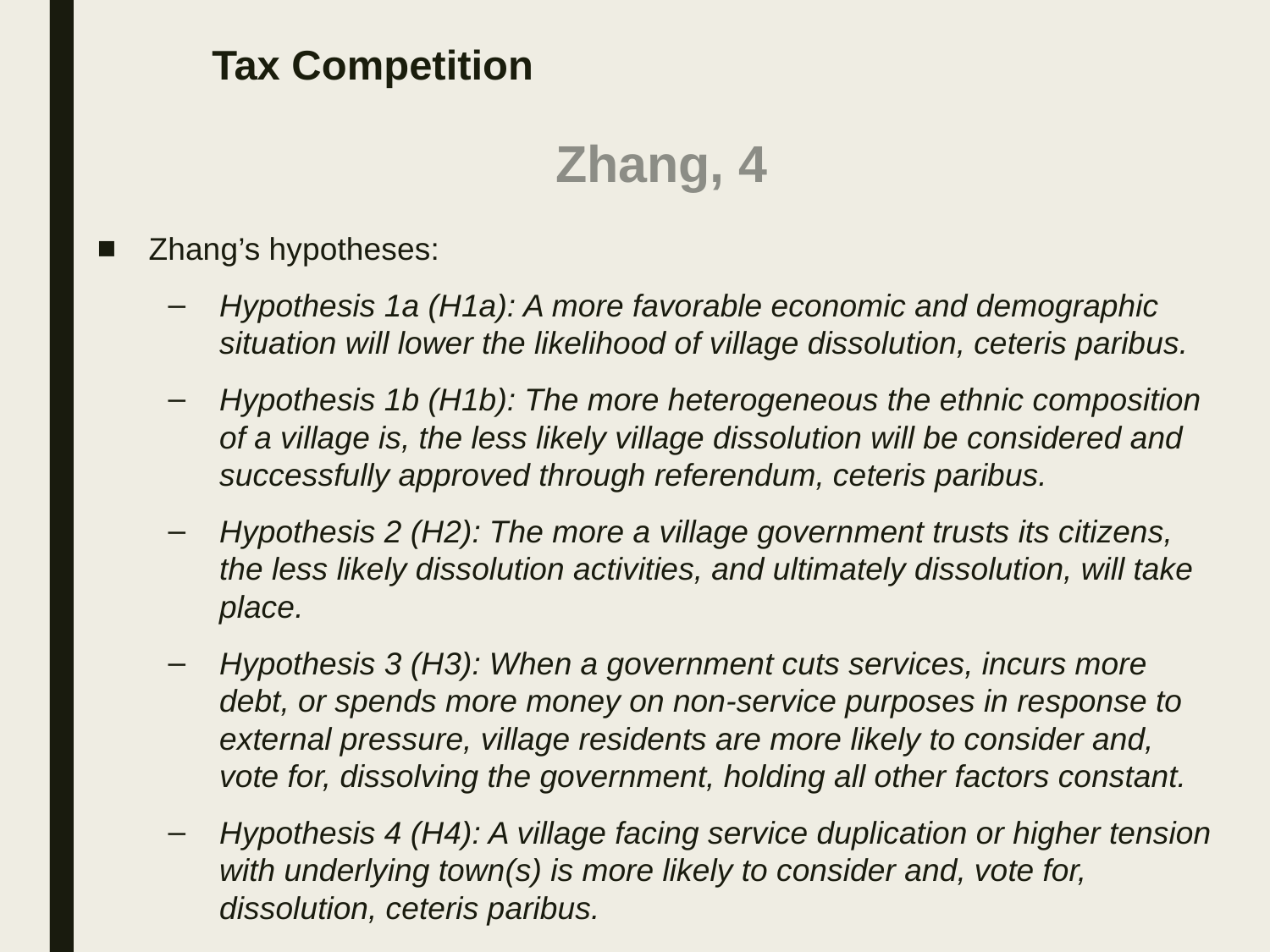

# Tax Competition
Zhang, 4

Zhang’s hypotheses:
Hypothesis 1a (H1a): A more favorable economic and demographic situation will lower the likelihood of village dissolution, ceteris paribus.
Hypothesis 1b (H1b): The more heterogeneous the ethnic composition of a village is, the less likely village dissolution will be considered and successfully approved through referendum, ceteris paribus.
Hypothesis 2 (H2): The more a village government trusts its citizens, the less likely dissolution activities, and ultimately dissolution, will take place.
Hypothesis 3 (H3): When a government cuts services, incurs more debt, or spends more money on non-service purposes in response to external pressure, village residents are more likely to consider and, vote for, dissolving the government, holding all other factors constant.
Hypothesis 4 (H4): A village facing service duplication or higher tension with underlying town(s) is more likely to consider and, vote for, dissolution, ceteris paribus.